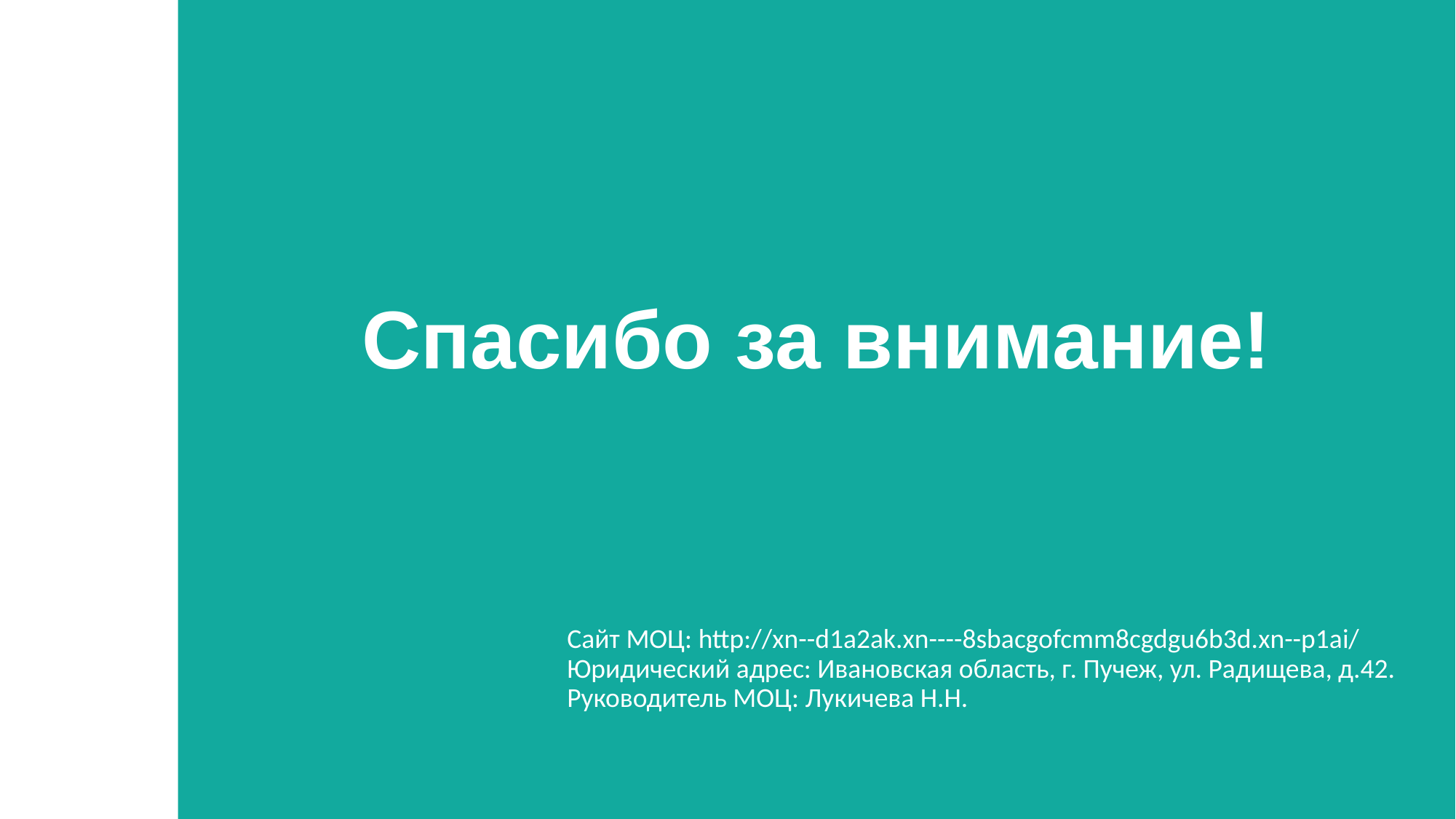

Спасибо за внимание!
Сайт МОЦ: http://xn--d1a2ak.xn----8sbacgofcmm8cgdgu6b3d.xn--p1ai/
Юридический адрес: Ивановская область, г. Пучеж, ул. Радищева, д.42.
Руководитель МОЦ: Лукичева Н.Н.